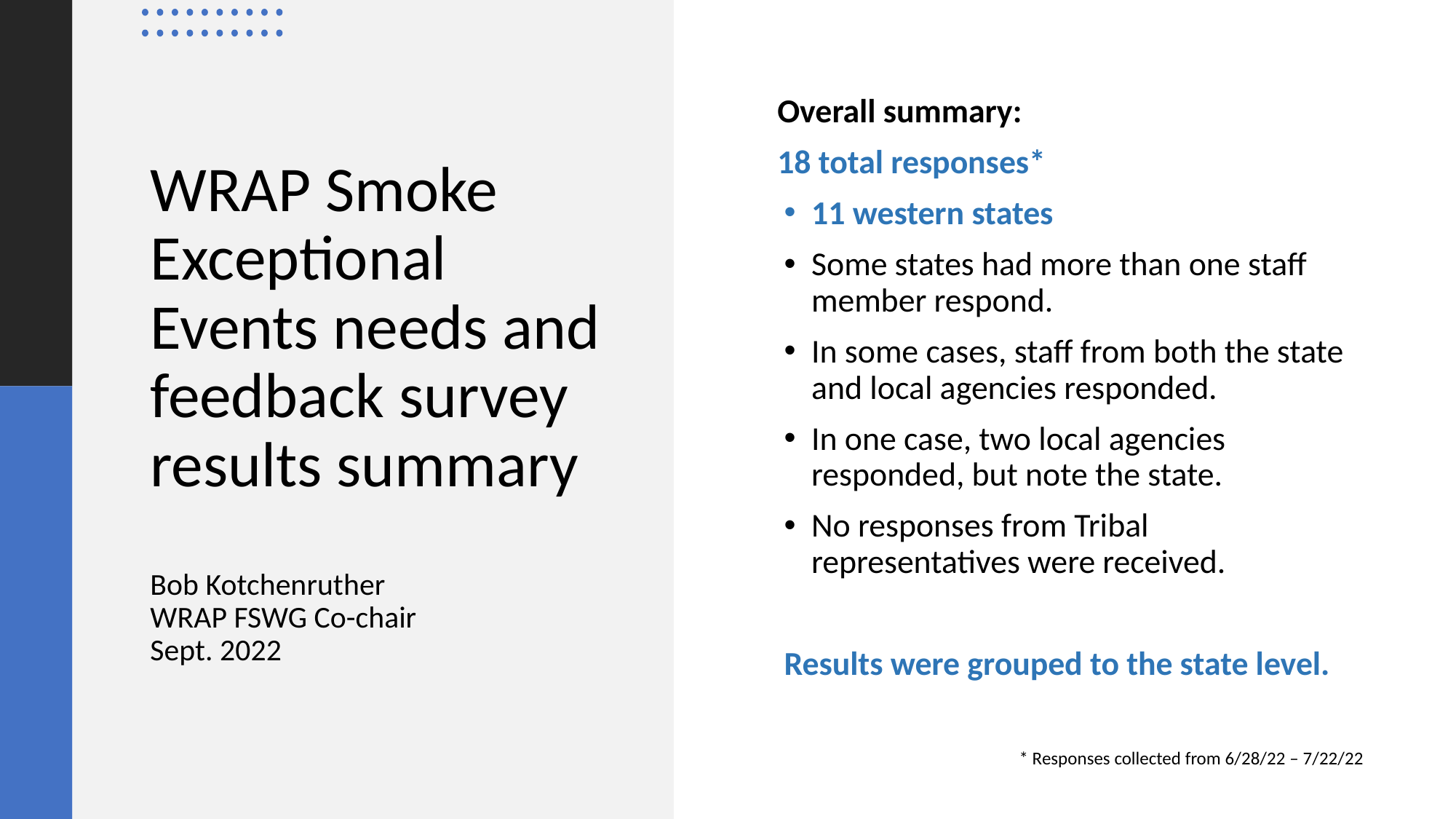

Overall summary:
18 total responses*
11 western states
Some states had more than one staff member respond.
In some cases, staff from both the state and local agencies responded.
In one case, two local agencies responded, but note the state.
No responses from Tribal representatives were received.

Results were grouped to the state level.

* Responses collected from 6/28/22 – 7/22/22
# WRAP Smoke Exceptional Events needs and feedback survey results summary Bob Kotchenruther WRAP FSWG Co-chair Sept. 2022

1